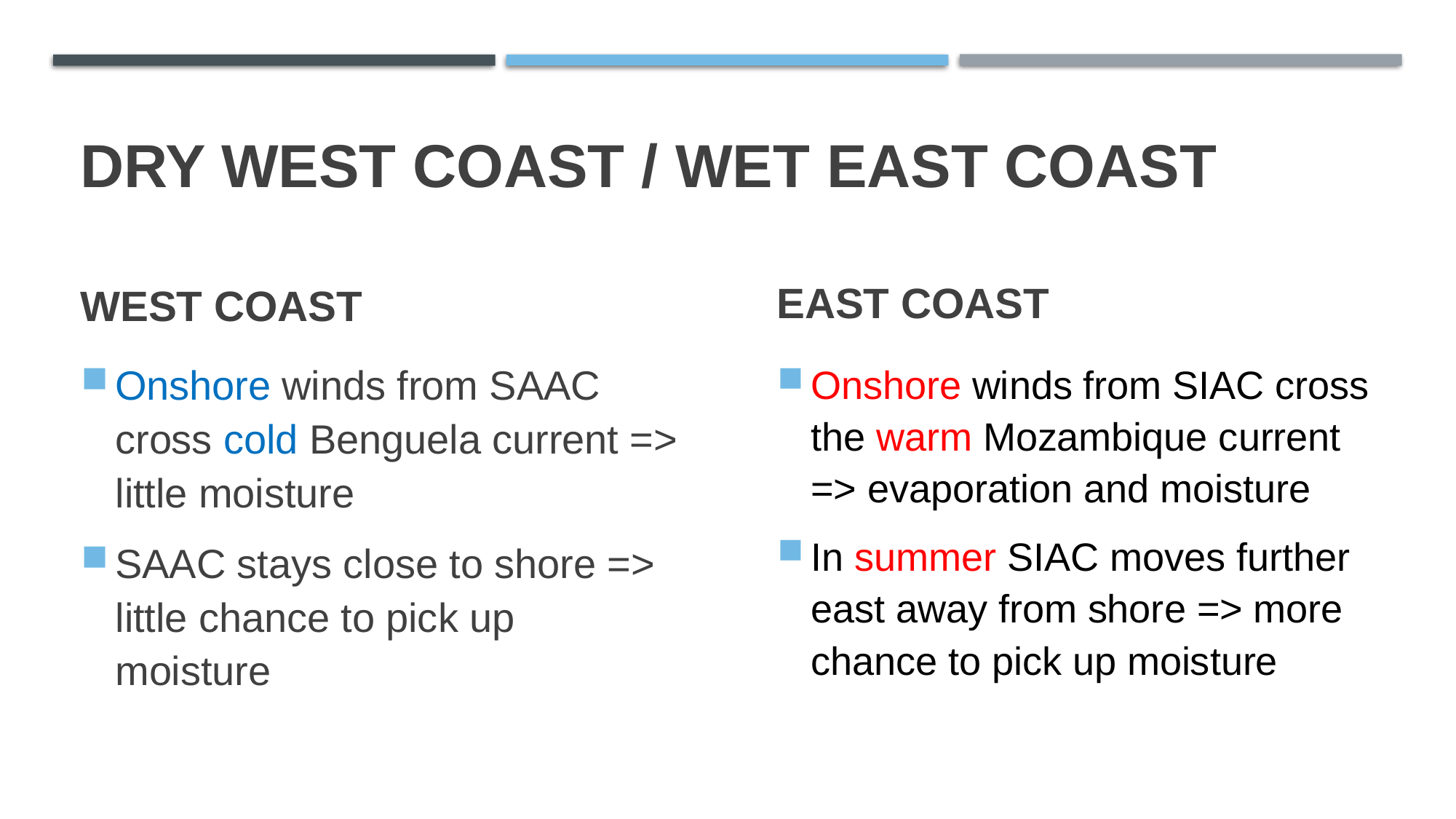

# Dry west coast / wet east coast
WEST COAST
EAST COAST
Onshore winds from SAAC cross cold Benguela current => little moisture
SAAC stays close to shore => little chance to pick up moisture

Onshore winds from SIAC cross the warm Mozambique current => evaporation and moisture
In summer SIAC moves further east away from shore => more chance to pick up moisture